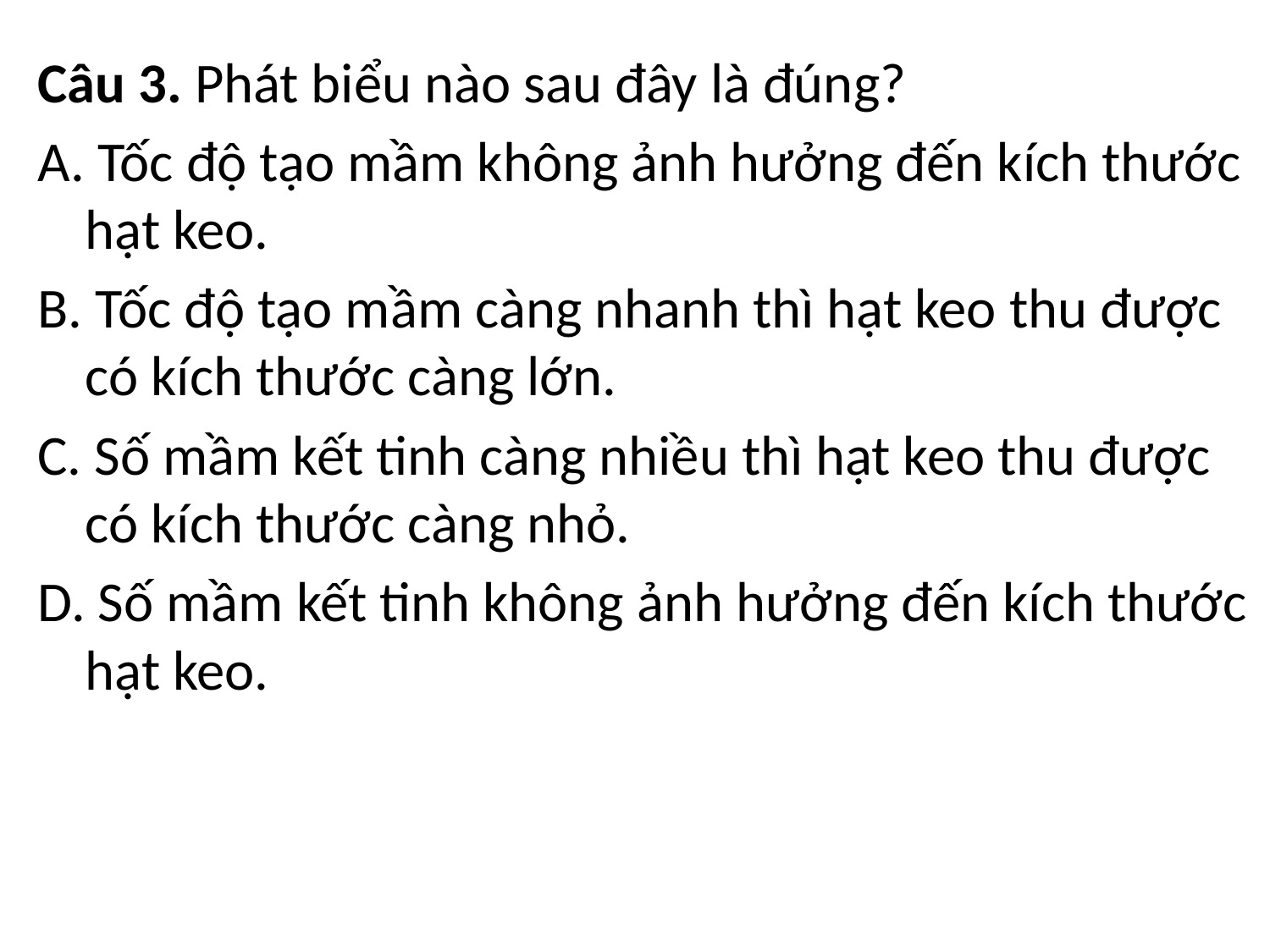

Câu 3. Phát biểu nào sau đây là đúng?
A. Tốc độ tạo mầm không ảnh hưởng đến kích thước hạt keo.
B. Tốc độ tạo mầm càng nhanh thì hạt keo thu được có kích thước càng lớn.
C. Số mầm kết tinh càng nhiều thì hạt keo thu được có kích thước càng nhỏ.
D. Số mầm kết tinh không ảnh hưởng đến kích thước hạt keo.